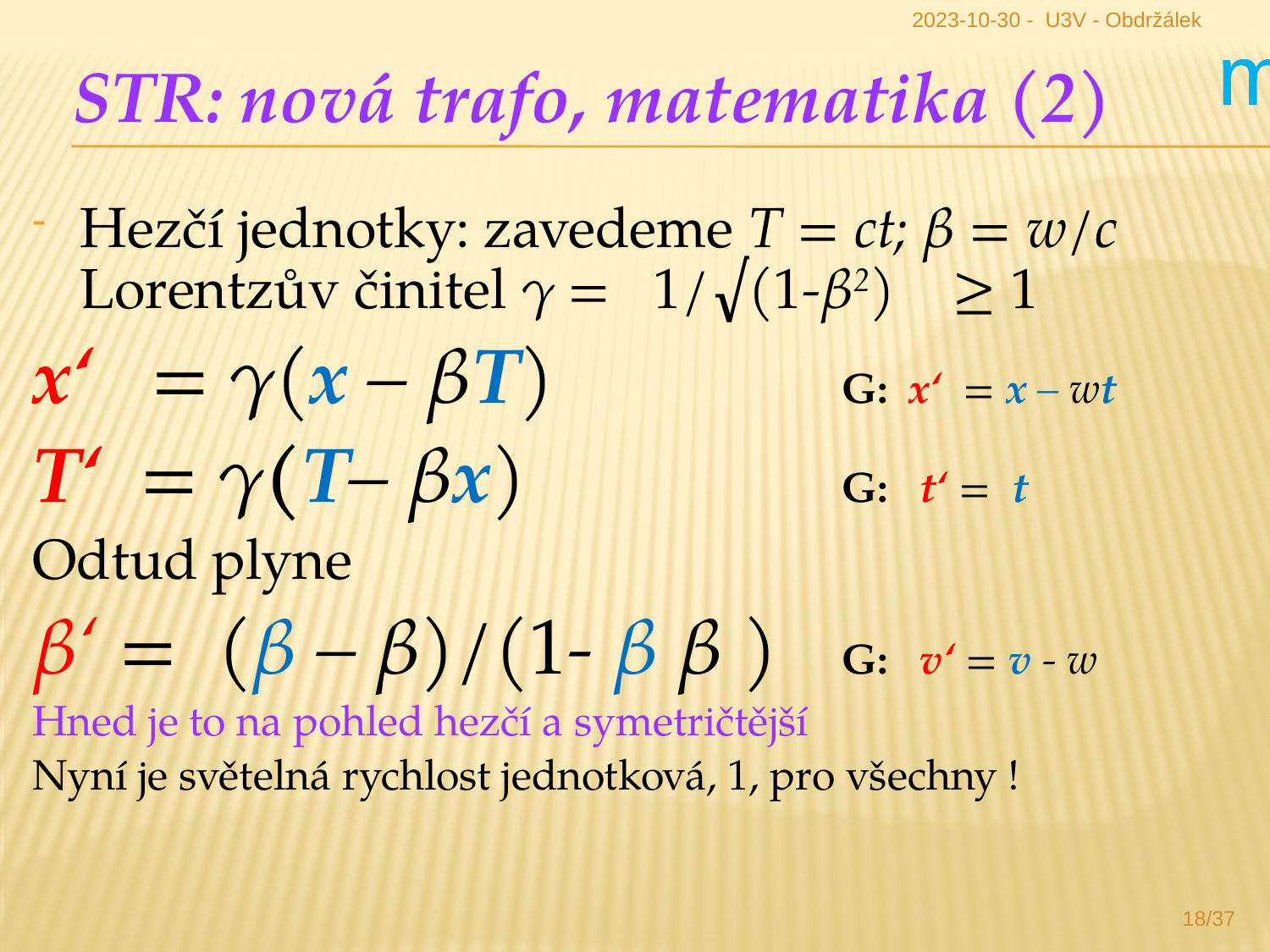

2023-10-30 -  U3V - Obdržálek

Soumístnost značíme plnou barevnou čarou, současnost čárkovaně; protože však je stejná pro všechny zúčastněné, značíme ji černě (jen okamžik 0 jsme vyznačili čarami všech barev). Je vidět, že přítele jsme potkali v místě 0 v čase 0, rychl

m
m
m
m
STR: nová trafo, matematika (2)
Hezčí jednotky: zavedeme T = ct; β = w/c  Lorentzův činitel γ =   1/√(1-β2)    ≥ 1
x‘   = γ(x – βT)			G:  x‘  = x – wt
T‘  = γ(T– βx)			G:   t‘ =  t
Odtud plyne
β‘ =  (β – β)/(1- β β )  	G:   v‘ = v - w
Hned je to na pohled hezčí a symetričtější
Nyní je světelná rychlost jednotková, 1, pro všechny !

18/37